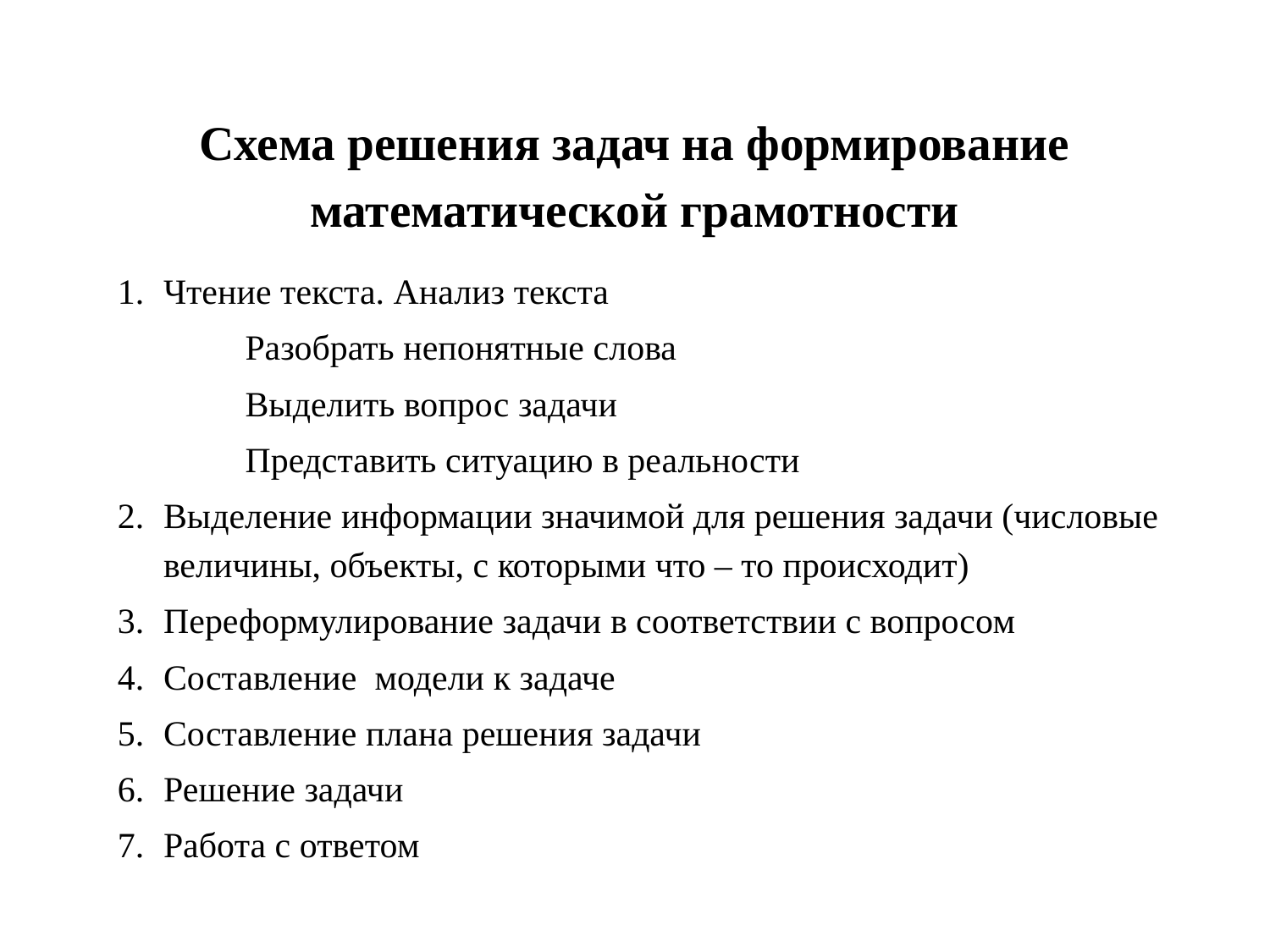

# Схема решения задач на формирование математической грамотности
Чтение текста. Анализ текста
Разобрать непонятные слова
Выделить вопрос задачи
Представить ситуацию в реальности
Выделение информации значимой для решения задачи (числовые величины, объекты, с которыми что – то происходит)
Переформулирование задачи в соответствии с вопросом
Составление  модели к задаче
Составление плана решения задачи
Решение задачи
Работа с ответом